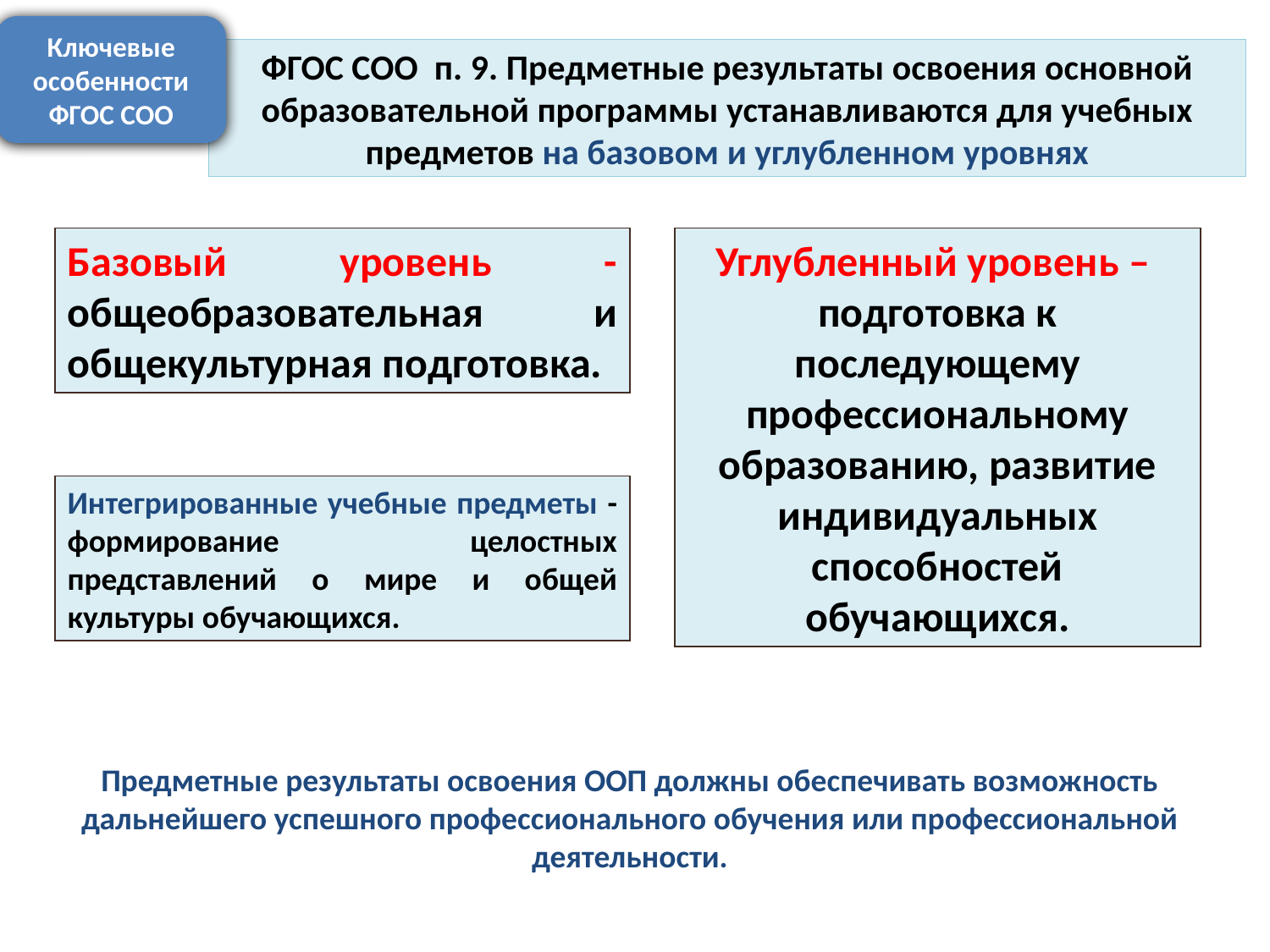

Ключевые особенности ФГОС СОО
# ФГОС СОО  п. 9. Предметные результаты освоения основной образовательной программы устанавливаются для учебных предметов на базовом и углубленном уровнях
Базовый уровень - общеобразовательная и общекультурная подготовка.
Углубленный уровень –
подготовка к последующему профессиональному образованию, развитие индивидуальных способностей обучающихся.
Интегрированные учебные предметы - формирование целостных представлений о мире и общей культуры обучающихся.
Предметные результаты освоения ООП должны обеспечивать возможность дальнейшего успешного профессионального обучения или профессиональной деятельности.